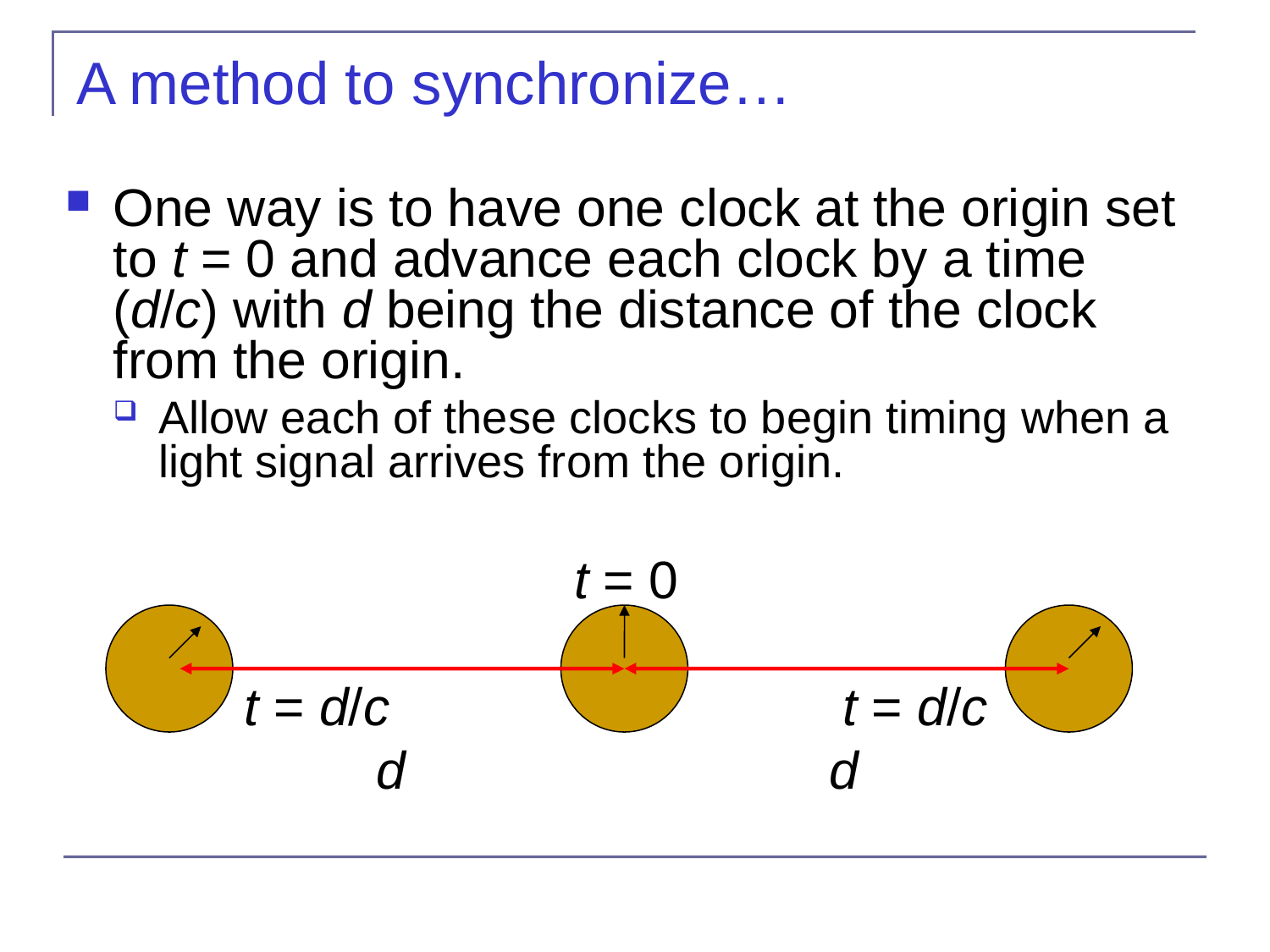

# A method to synchronize…
One way is to have one clock at the origin set to t = 0 and advance each clock by a time (d/c) with d being the distance of the clock from the origin.
Allow each of these clocks to begin timing when a light signal arrives from the origin.
 t = 0

             t = d/c                               t = d/c
                      d                             d